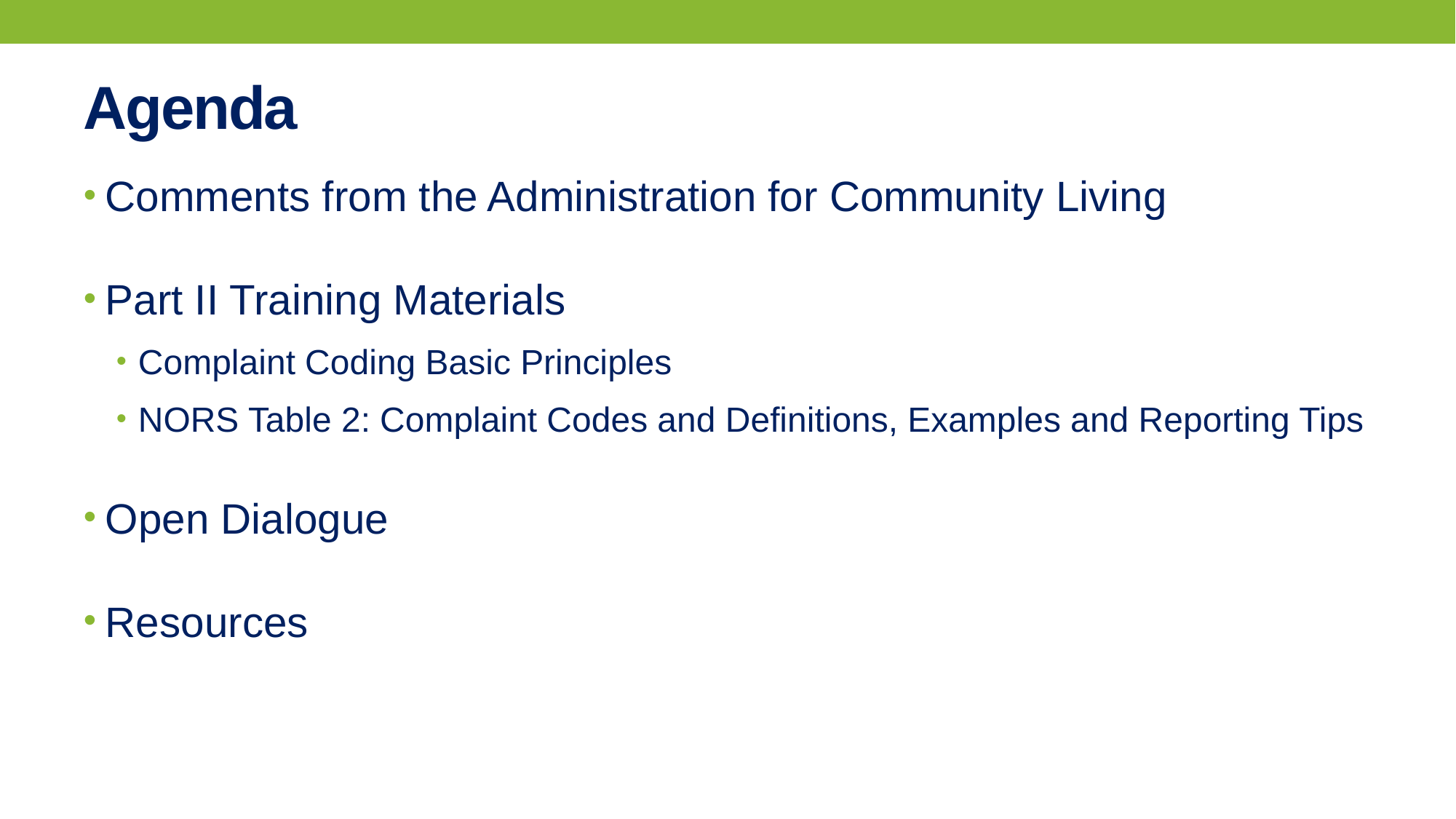

# Agenda
Comments from the Administration for Community Living

Part II Training Materials
Complaint Coding Basic Principles
NORS Table 2: Complaint Codes and Definitions, Examples and Reporting Tips

Open Dialogue

Resources